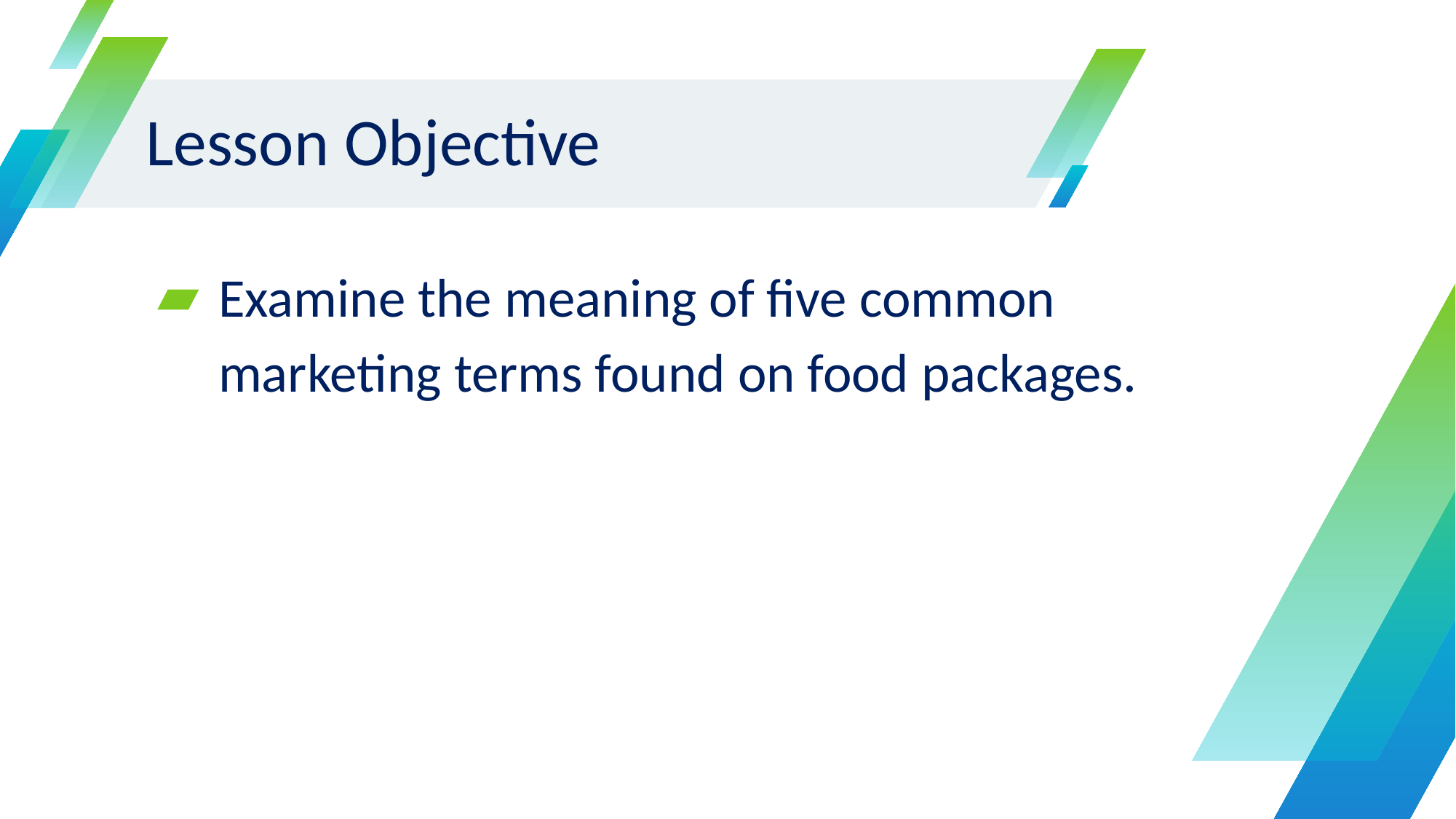

# Lesson Objective
Examine the meaning of five common marketing terms found on food packages.